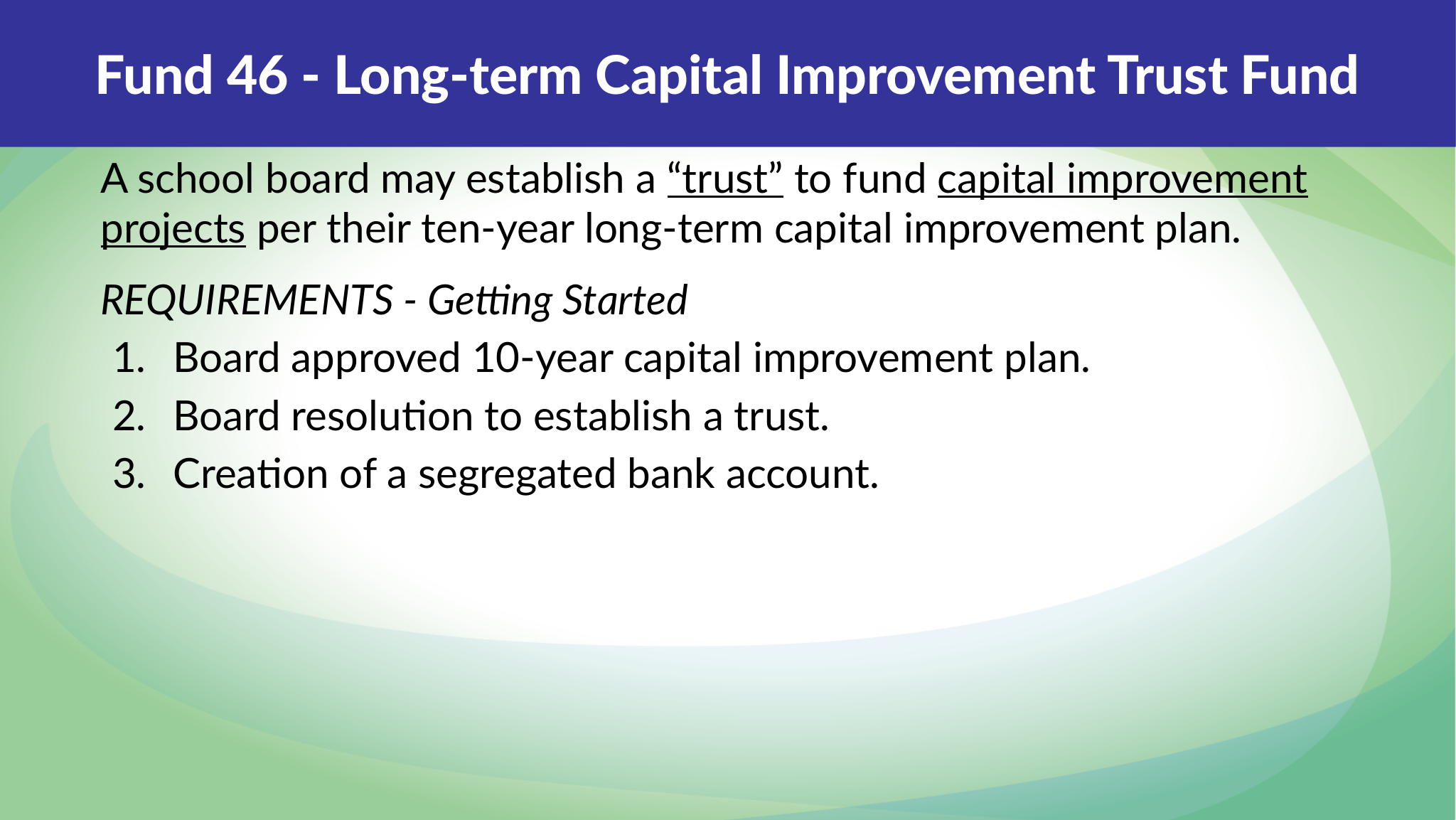

Fund 46 - Long-term Capital Improvement Trust Fund
A school board may establish a “trust” to fund capital improvement projects per their ten-year long-term capital improvement plan.
REQUIREMENTS - Getting Started
Board approved 10-year capital improvement plan.
Board resolution to establish a trust.
Creation of a segregated bank account.